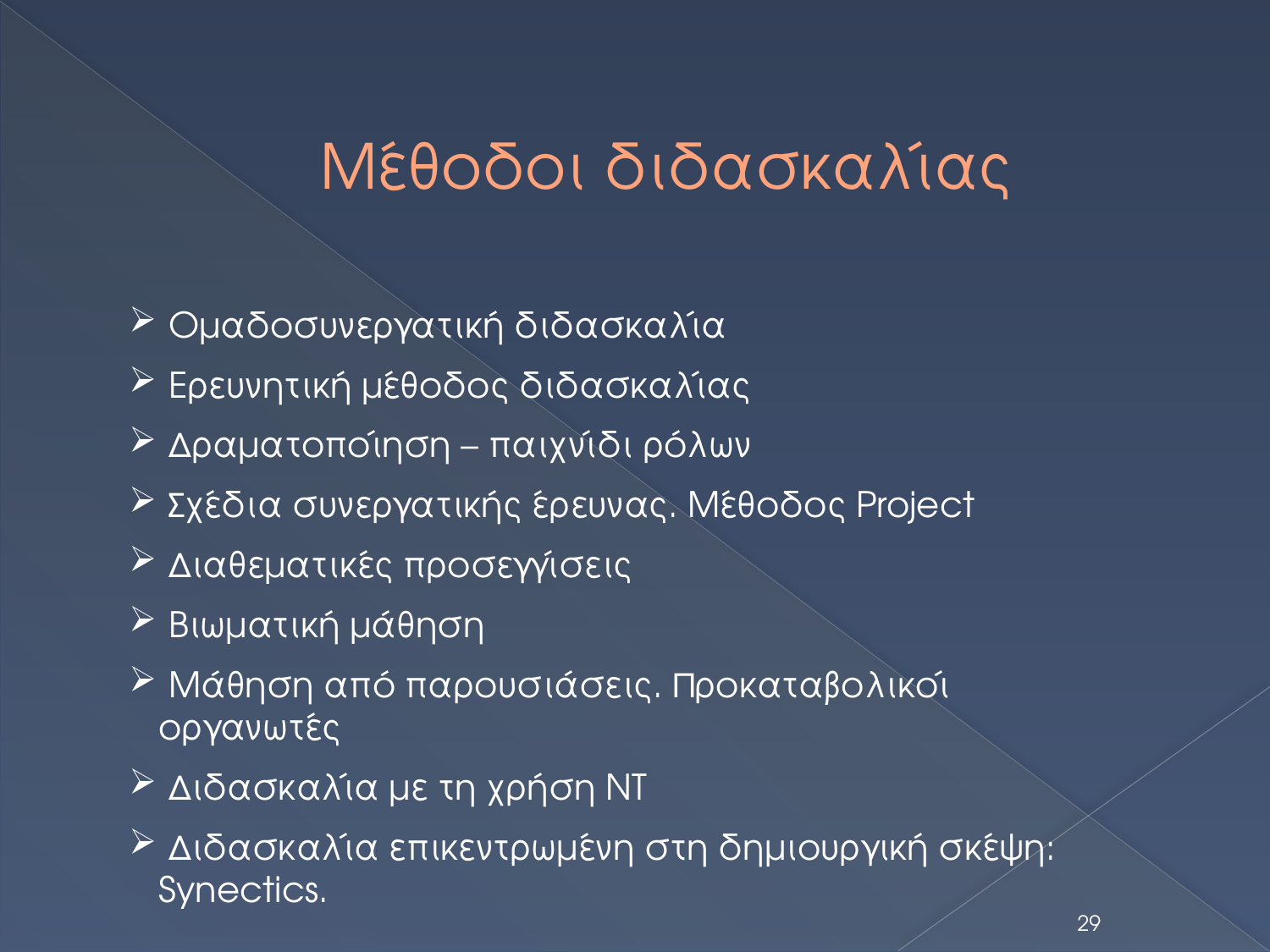

# Μέθοδοι διδασκαλίας
 Ομαδοσυνεργατική διδασκαλία
 Ερευνητική μέθοδος διδασκαλίας
 Δραματοποίηση – παιχνίδι ρόλων
 Σχέδια συνεργατικής έρευνας. Μέθοδος Project
 Διαθεματικές προσεγγίσεις
 Βιωματική μάθηση
 Μάθηση από παρουσιάσεις. Προκαταβολικοί οργανωτές
 Διδασκαλία με τη χρήση ΝΤ
 Διδασκαλία επικεντρωμένη στη δημιουργική σκέψη: Synectics.
29